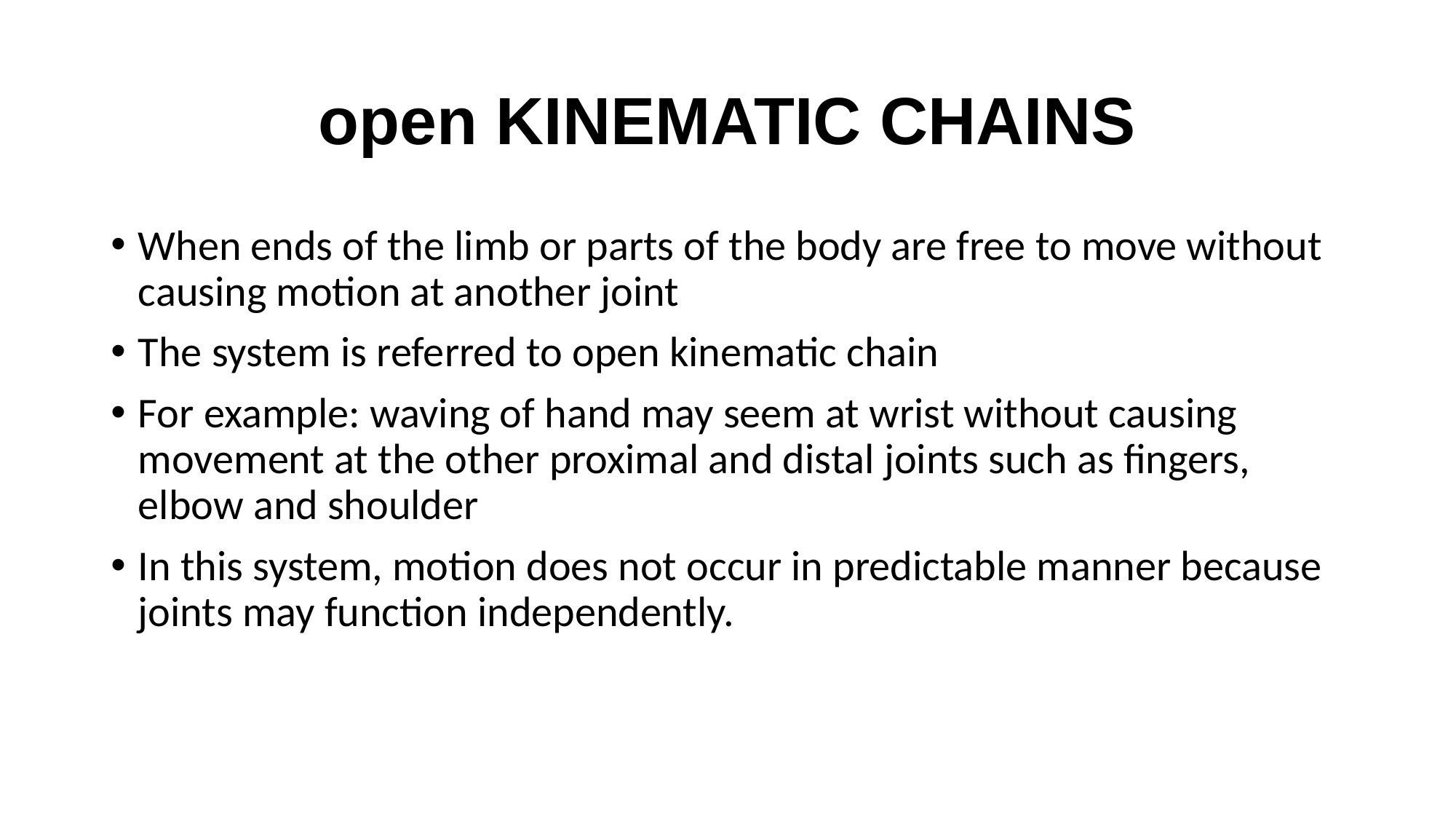

# open KINEMATIC CHAINS
When ends of the limb or parts of the body are free to move without causing motion at another joint
The system is referred to open kinematic chain
For example: waving of hand may seem at wrist without causing movement at the other proximal and distal joints such as fingers, elbow and shoulder
In this system, motion does not occur in predictable manner because joints may function independently.